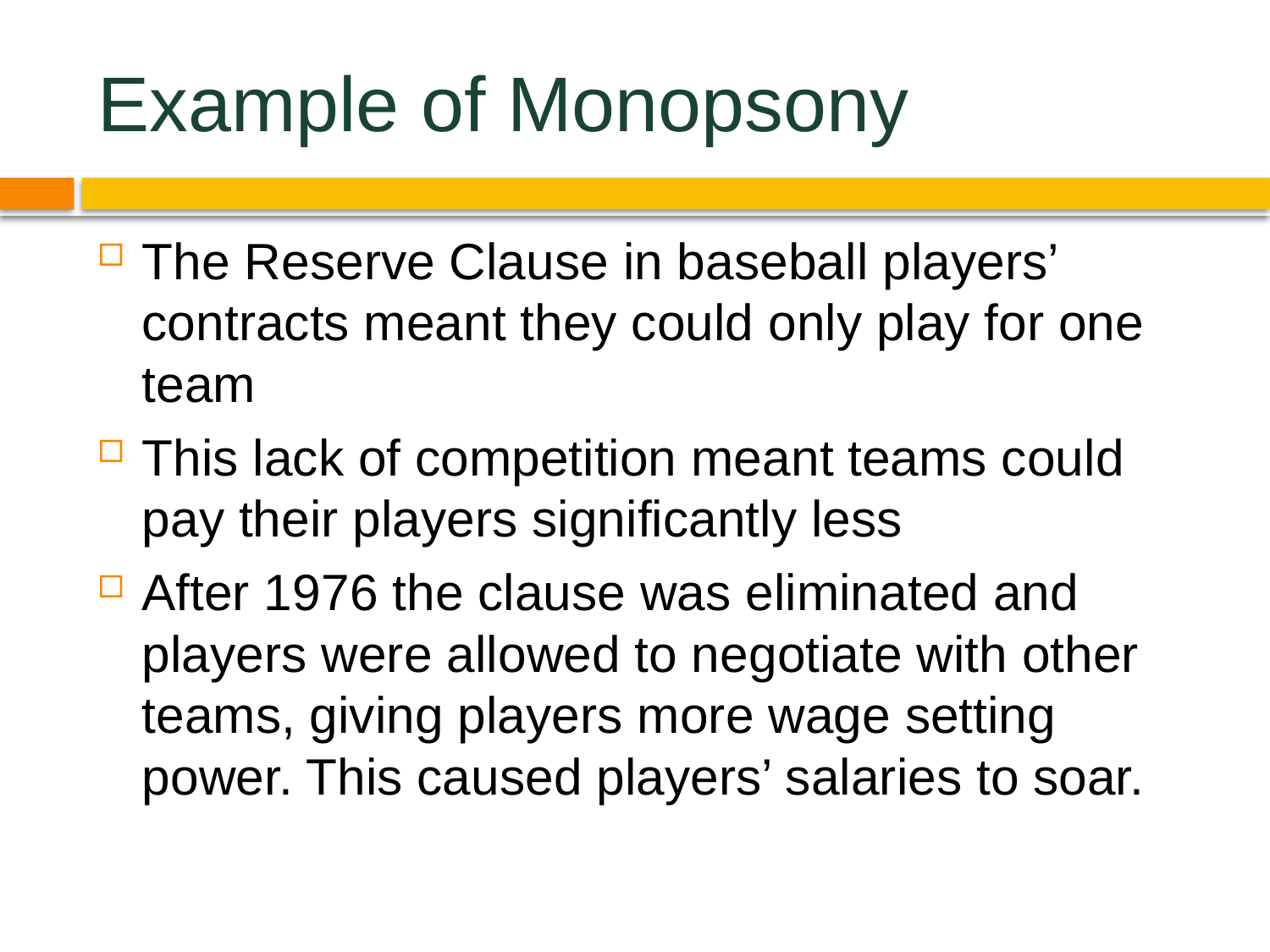

# Example of Monopsony
The Reserve Clause in baseball players’ contracts meant they could only play for one team
This lack of competition meant teams could pay their players significantly less
After 1976 the clause was eliminated and players were allowed to negotiate with other teams, giving players more wage setting power. This caused players’ salaries to soar.